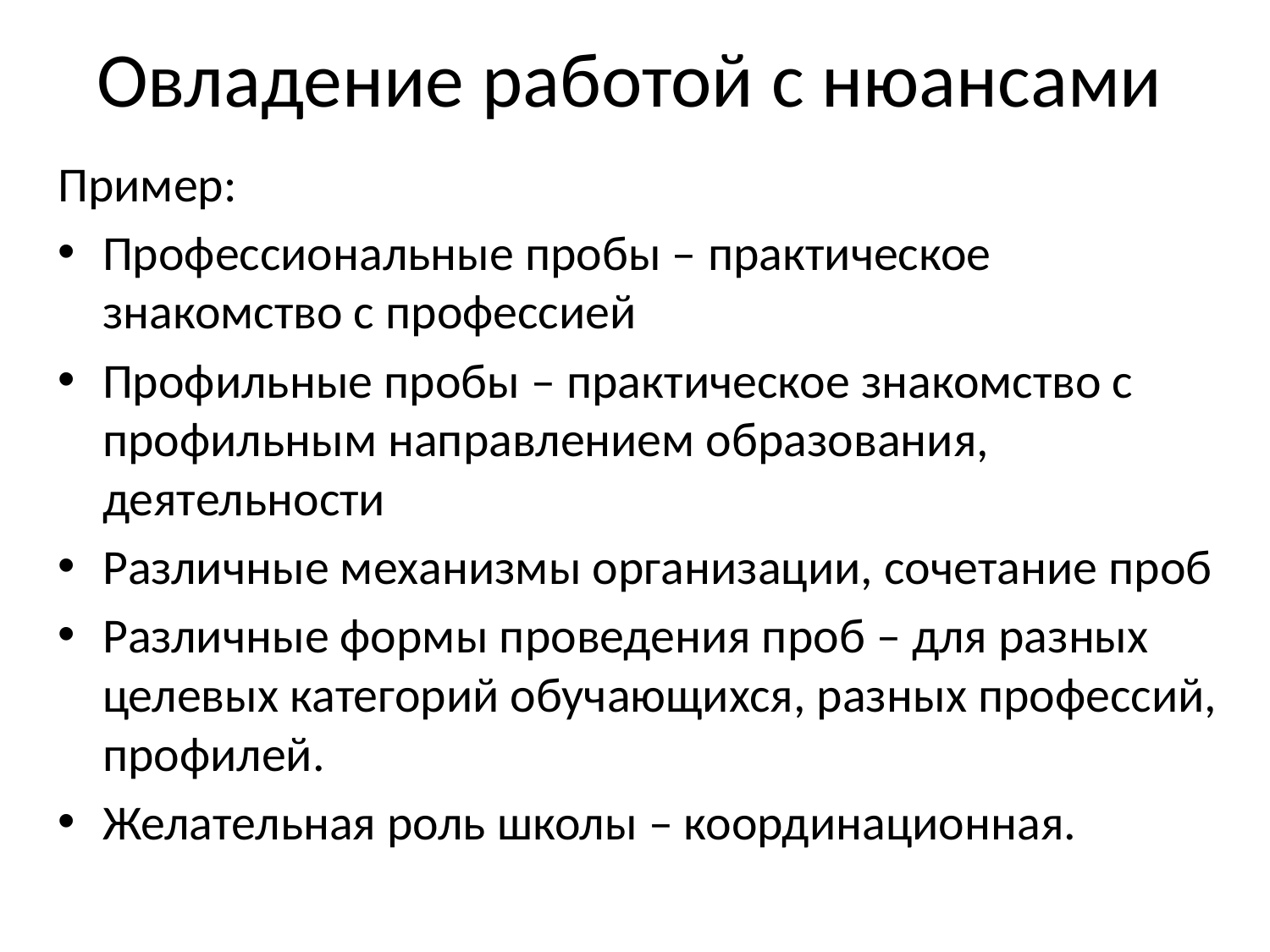

# Овладение работой с нюансами
Пример:
Профессиональные пробы – практическое знакомство с профессией
Профильные пробы – практическое знакомство с профильным направлением образования, деятельности
Различные механизмы организации, сочетание проб
Различные формы проведения проб – для разных целевых категорий обучающихся, разных профессий, профилей.
Желательная роль школы – координационная.